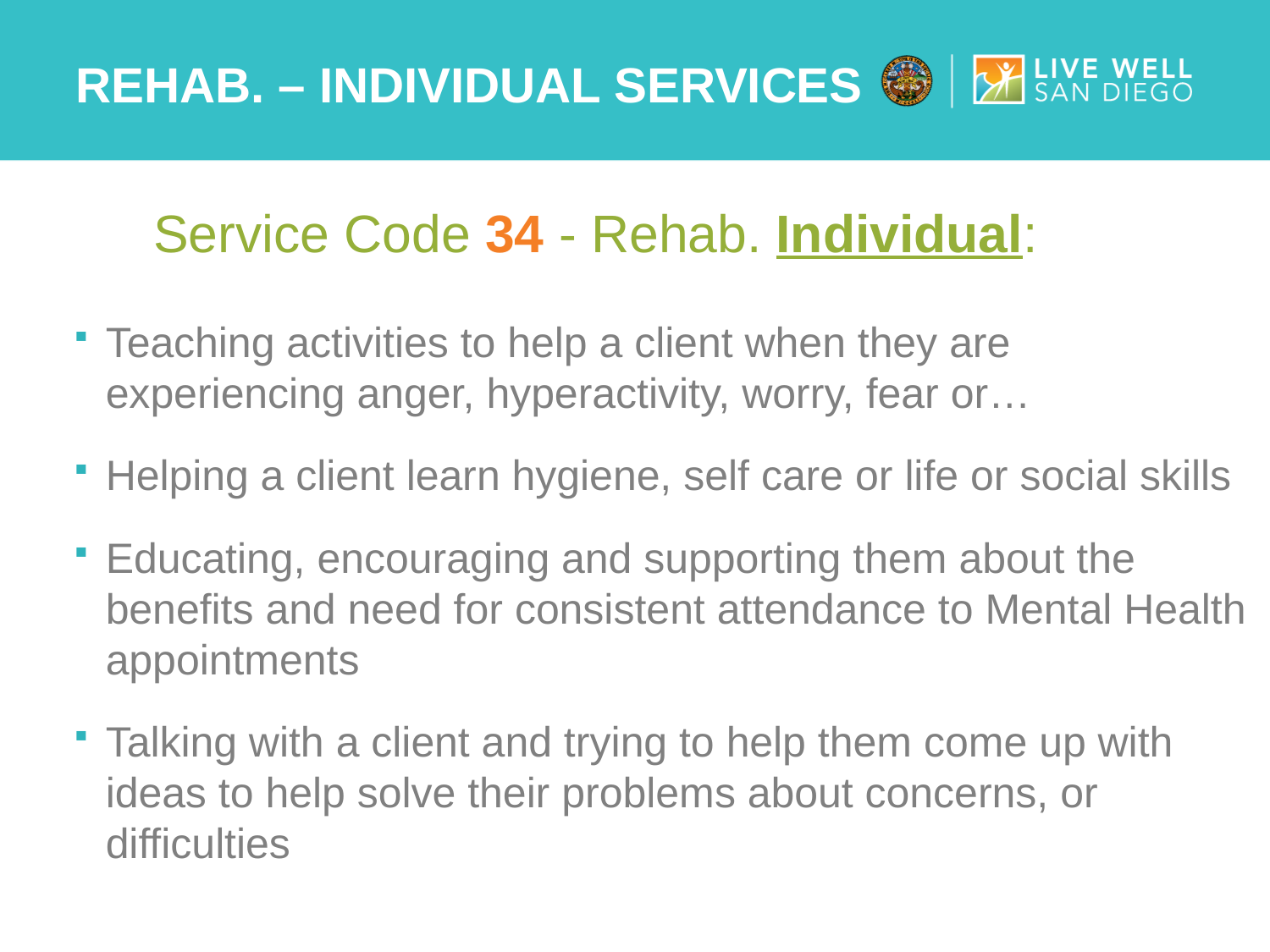

# Rehab. – Individual SERVICES
	Service Code 34 - Rehab. Individual:

Teaching activities to help a client when they are experiencing anger, hyperactivity, worry, fear or…
Helping a client learn hygiene, self care or life or social skills
Educating, encouraging and supporting them about the benefits and need for consistent attendance to Mental Health appointments
Talking with a client and trying to help them come up with ideas to help solve their problems about concerns, or difficulties